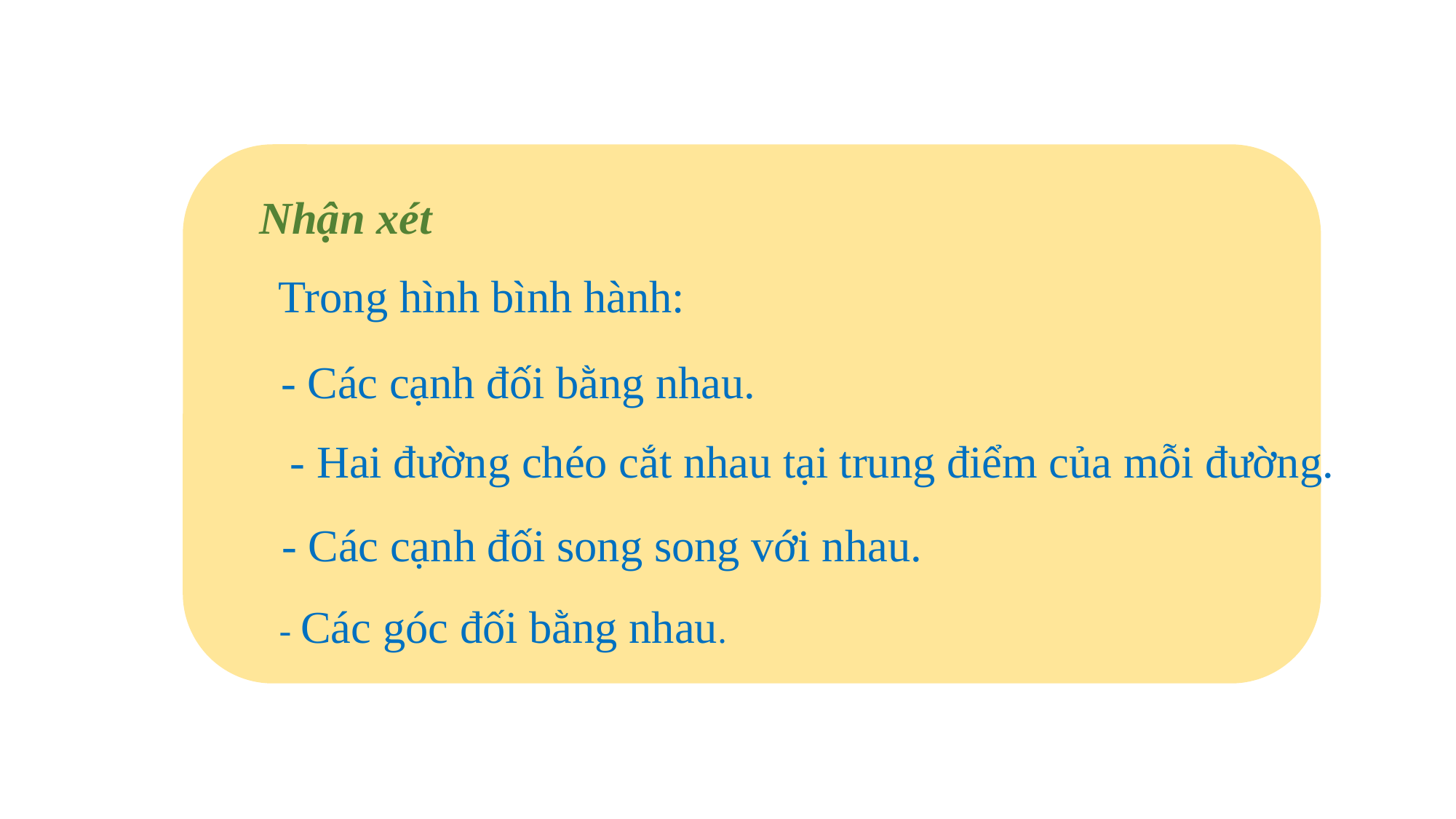

Nhận xét
Trong hình bình hành:
- Các cạnh đối bằng nhau.
- Hai đường chéo cắt nhau tại trung điểm của mỗi đường.
- Các cạnh đối song song với nhau.
- Các góc đối bằng nhau.